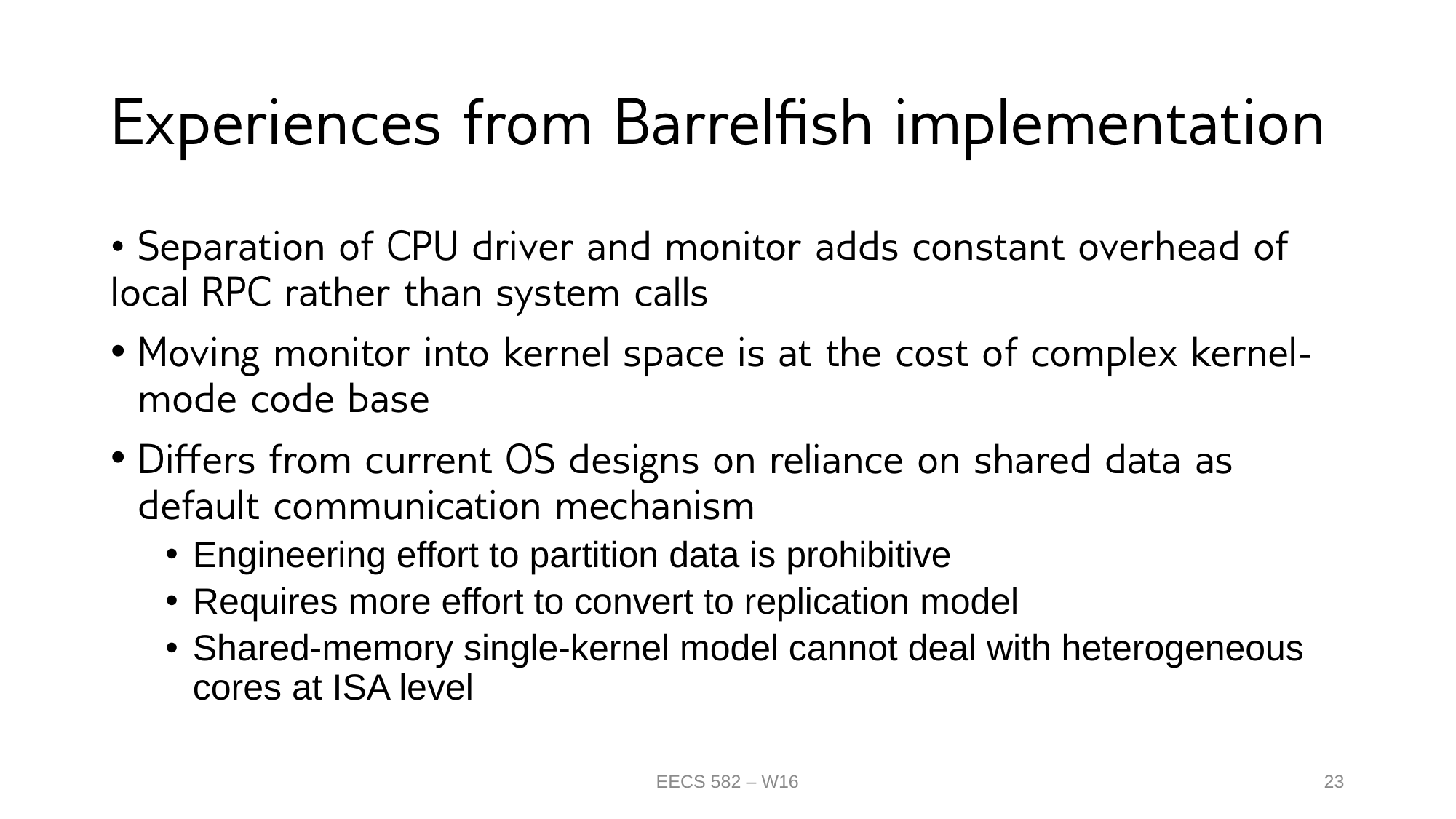

# Experiences from Barrelfish implementation
• Separation of CPU driver and monitor adds constant overhead of local RPC rather than system calls
Moving monitor into kernel space is at the cost of complex kernel-mode code base
Differs from current OS designs on reliance on shared data as default communication mechanism
Engineering effort to partition data is prohibitive
Requires more effort to convert to replication model
Shared-memory single-kernel model cannot deal with heterogeneous cores at ISA level

EECS 582 – W16
23